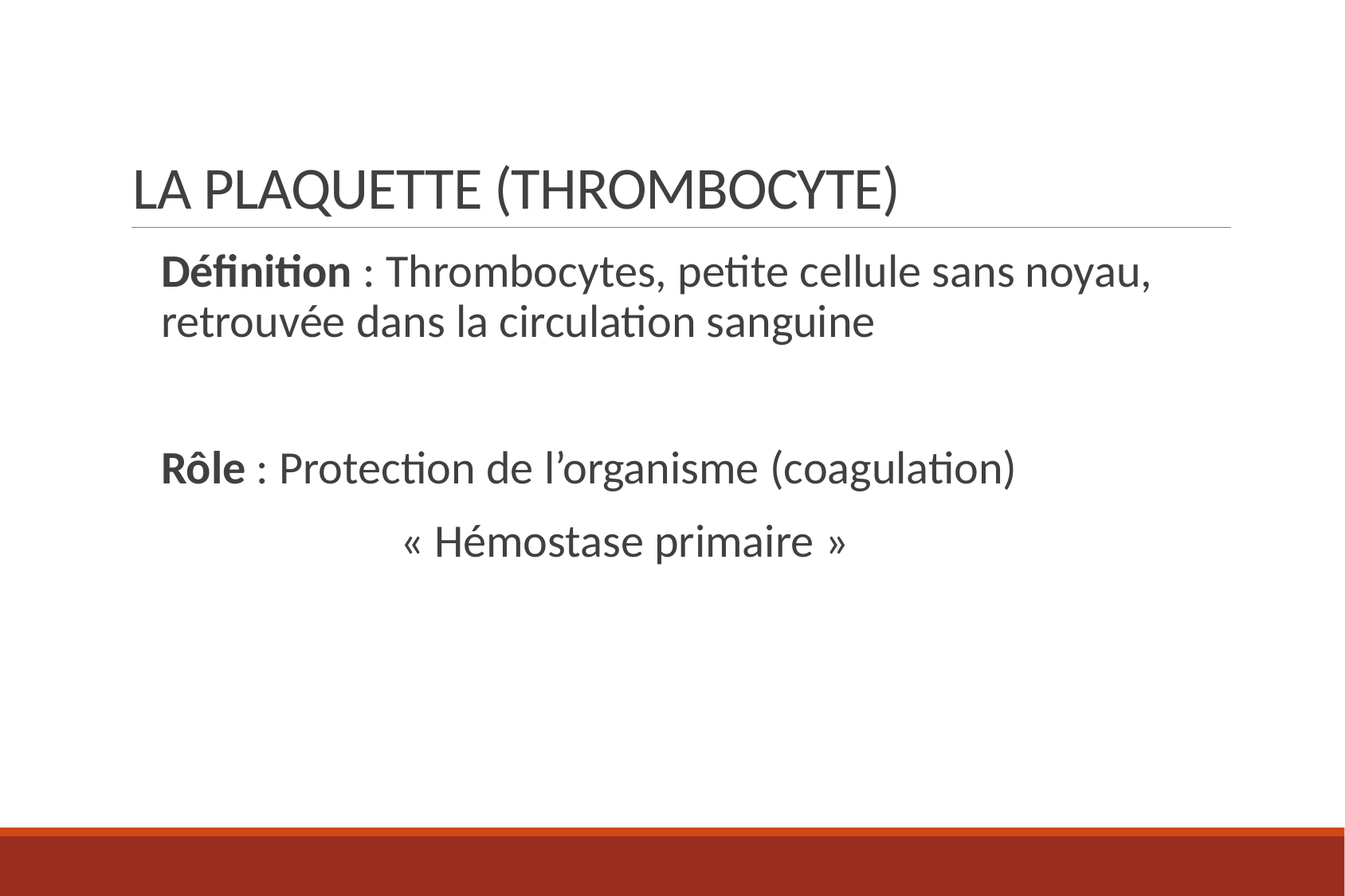

# La plaquette (Thrombocyte)
Définition : Thrombocytes, petite cellule sans noyau, retrouvée dans la circulation sanguine

Rôle : Protection de l’organisme (coagulation)
			« Hémostase primaire »